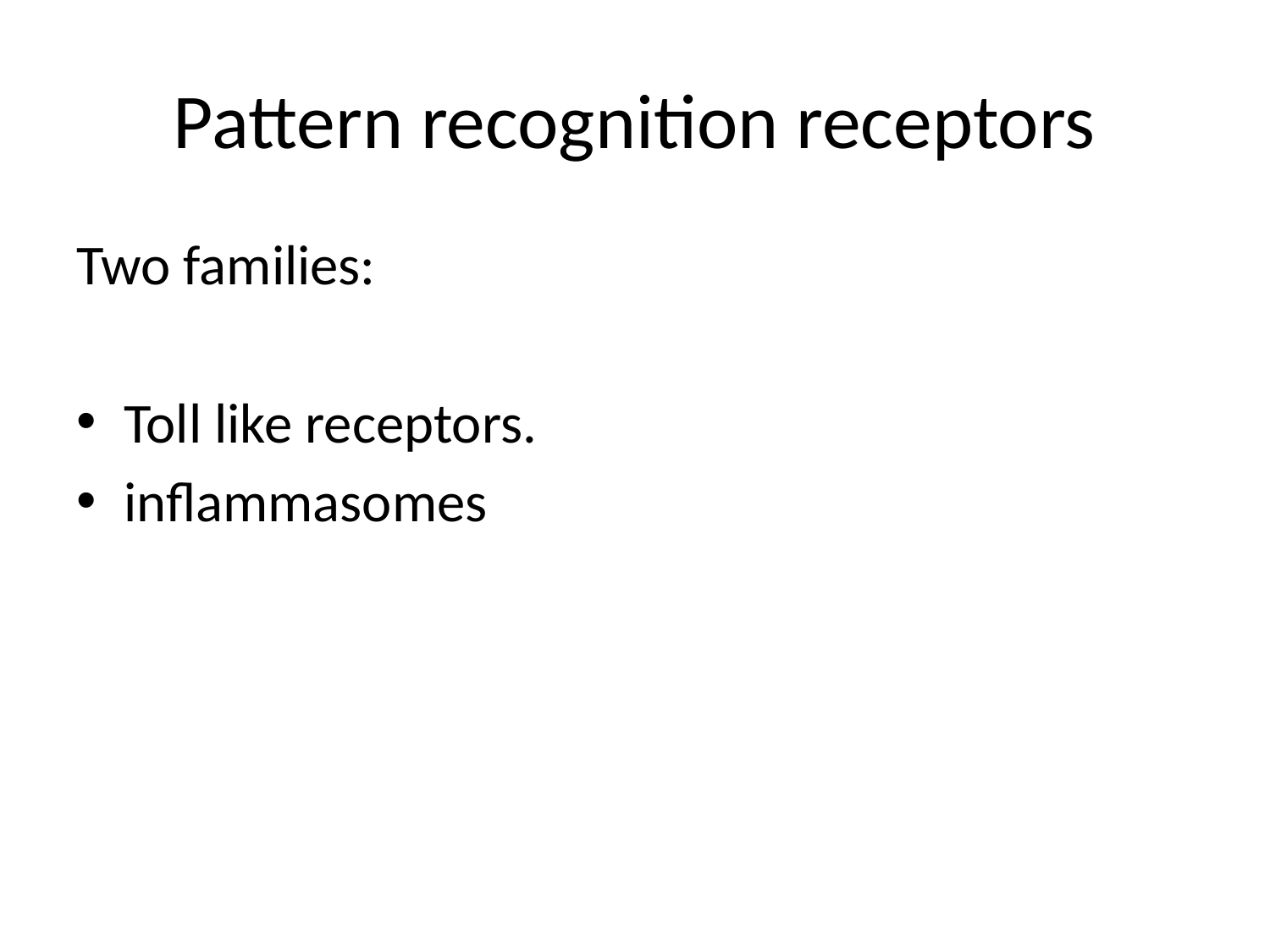

# Pattern recognition receptors
Two families:

Toll like receptors.
inflammasomes